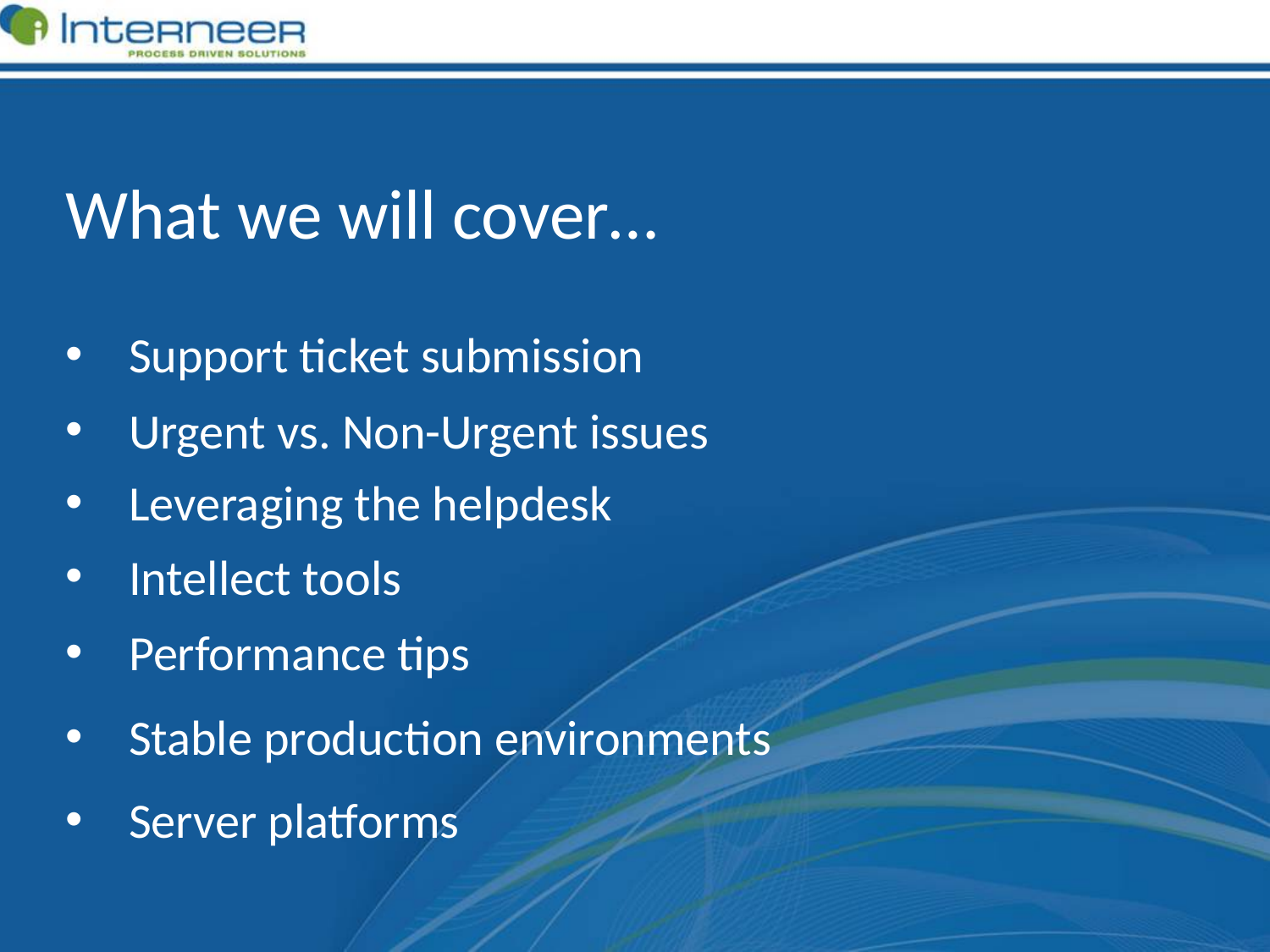

What we will cover…
Support ticket submission
Urgent vs. Non-Urgent issues
Leveraging the helpdesk
Intellect tools
Performance tips
Stable production environments
Server platforms